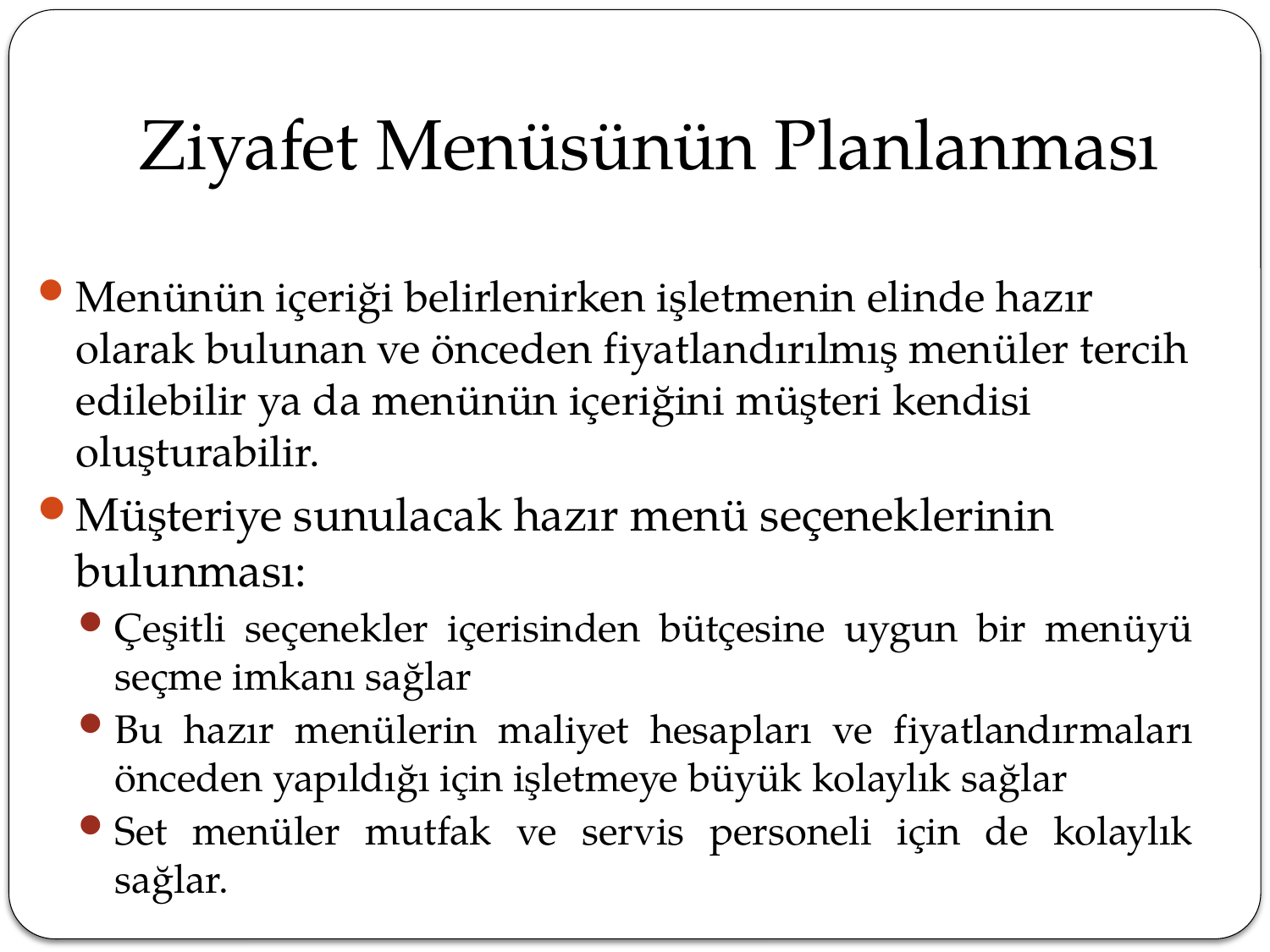

# Ziyafet Menüsünün Planlanması

Menünün içeriği belirlenirken işletmenin elinde hazır olarak bulunan ve önceden fiyatlandırılmış menüler tercih edilebilir ya da menünün içeriğini müşteri kendisi oluşturabilir.
Müşteriye sunulacak hazır menü seçeneklerinin bulunması:
Çeşitli seçenekler içerisinden bütçesine uygun bir menüyü seçme imkanı sağlar
Bu hazır menülerin maliyet hesapları ve fiyatlandırmaları önceden yapıldığı için işletmeye büyük kolaylık sağlar
Set menüler mutfak ve servis personeli için de kolaylık sağlar.